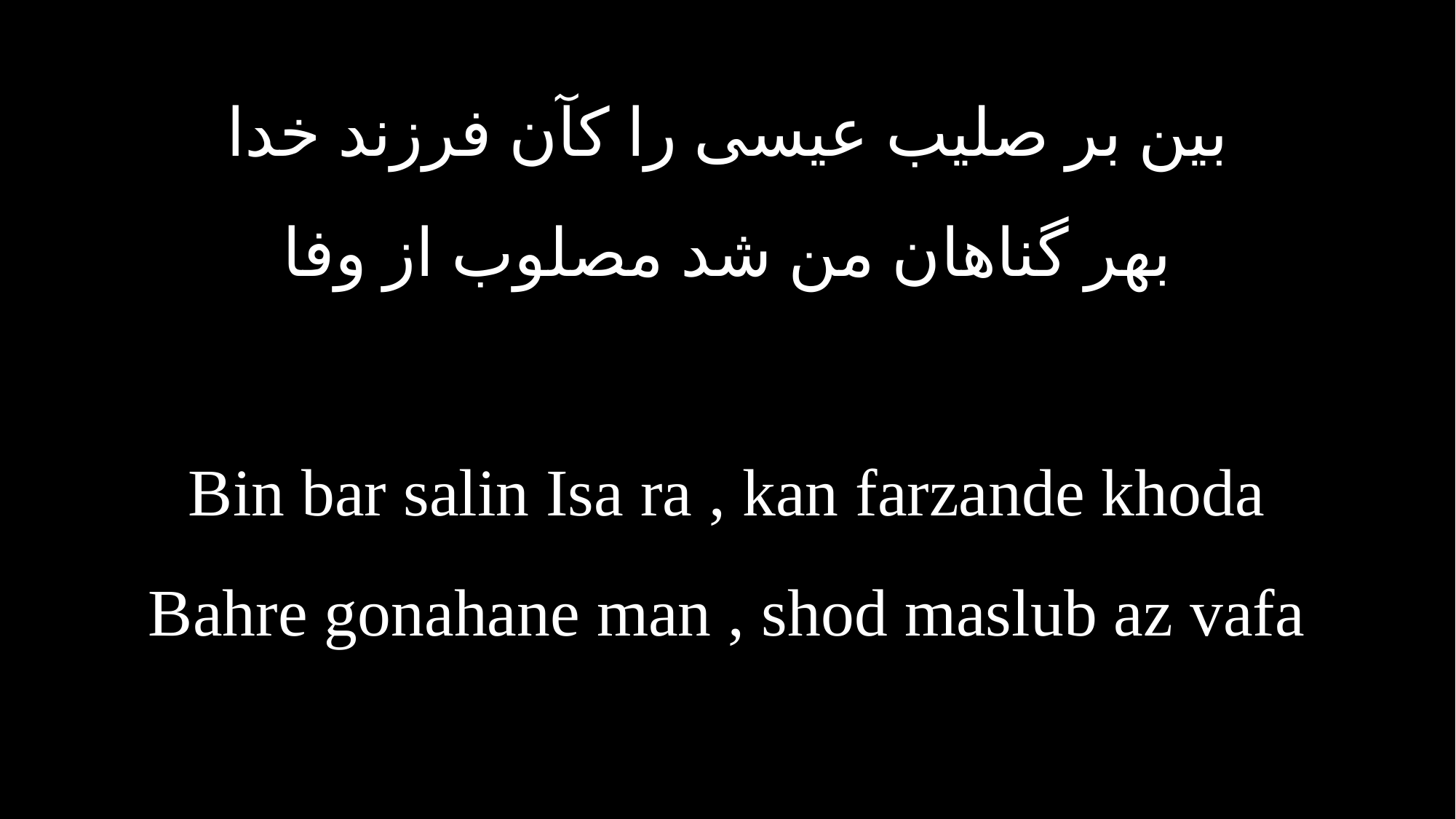

بین بر صلیب عیسی را کآن فرزند خدا
بهر گناهان من شد مصلوب از وفا

Bin bar salin Isa ra , kan farzande khoda
Bahre gonahane man , shod maslub az vafa